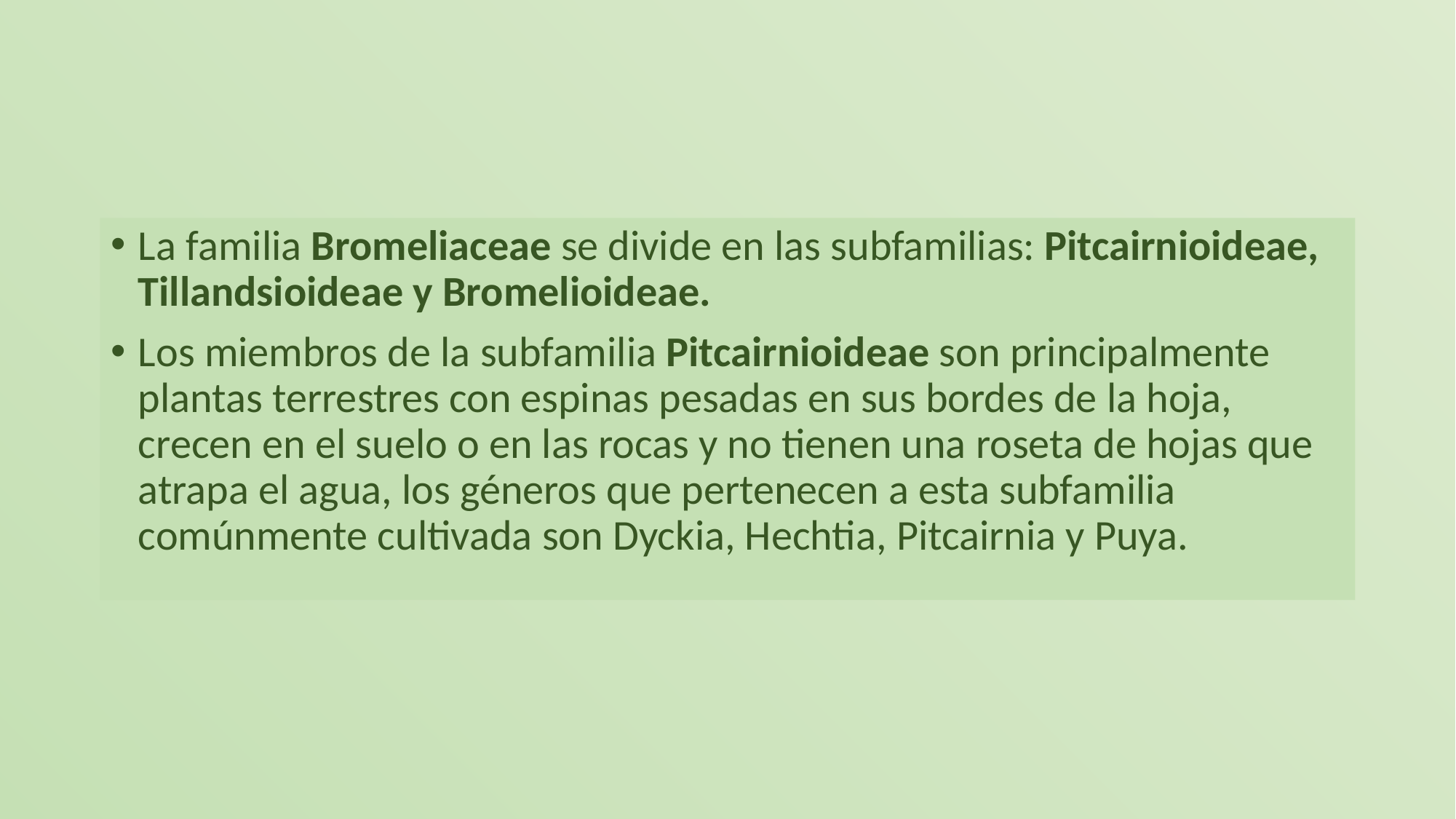

#
La familia Bromeliaceae se divide en las subfamilias: Pitcairnioideae, Tillandsioideae y Bromelioideae.
Los miembros de la subfamilia Pitcairnioideae son principalmente plantas terrestres con espinas pesadas en sus bordes de la hoja, crecen en el suelo o en las rocas y no tienen una roseta de hojas que atrapa el agua, los géneros que pertenecen a esta subfamilia comúnmente cultivada son Dyckia, Hechtia, Pitcairnia y Puya.